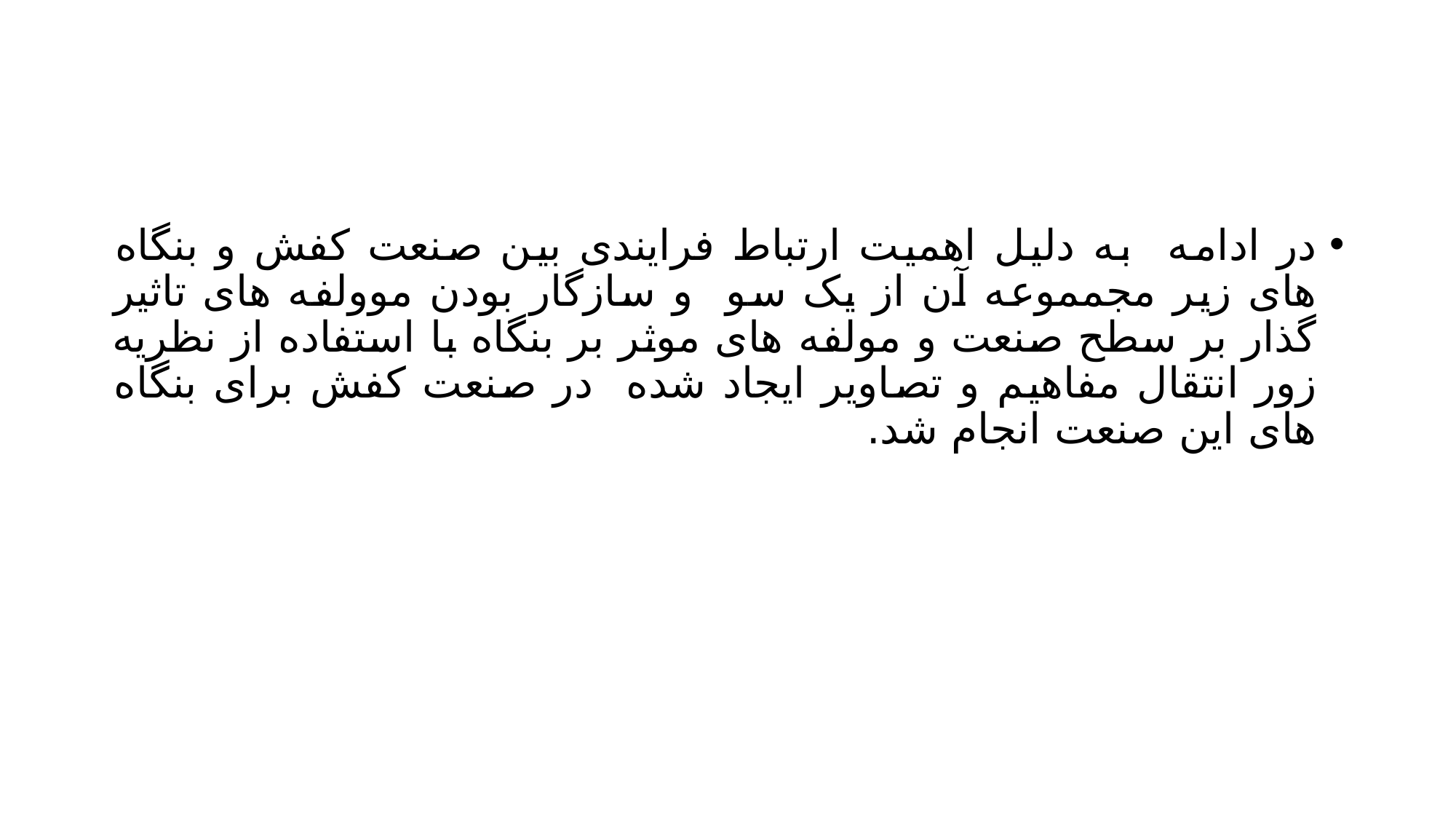

#
در ادامه  به دلیل اهمیت ارتباط فرایندی بین صنعت کفش و بنگاه های زیر مجمموعه آن از یک سو  و سازگار بودن موولفه های تاثیر گذار بر سطح صنعت و مولفه های موثر بر بنگاه با استفاده از نظریه زور انتقال مفاهیم و تصاویر ایجاد شده  در صنعت کفش برای بنگاه های این صنعت انجام شد.